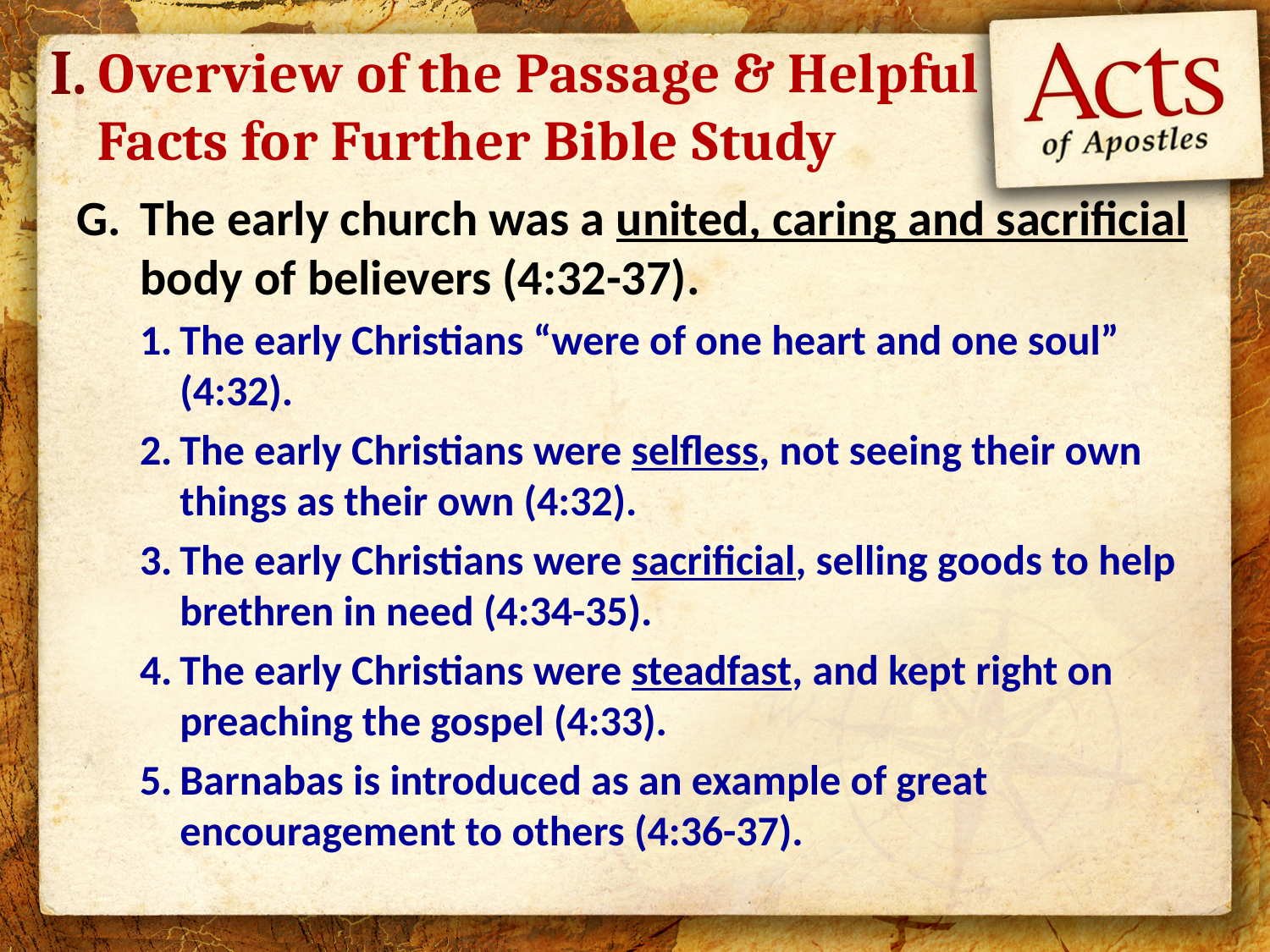

I.
# Overview of the Passage & Helpful Facts for Further Bible Study
The early church was a united, caring and sacrificial body of believers (4:32-37).
The early Christians “were of one heart and one soul” (4:32).
The early Christians were selfless, not seeing their own things as their own (4:32).
The early Christians were sacrificial, selling goods to help brethren in need (4:34-35).
The early Christians were steadfast, and kept right on preaching the gospel (4:33).
Barnabas is introduced as an example of great encouragement to others (4:36-37).